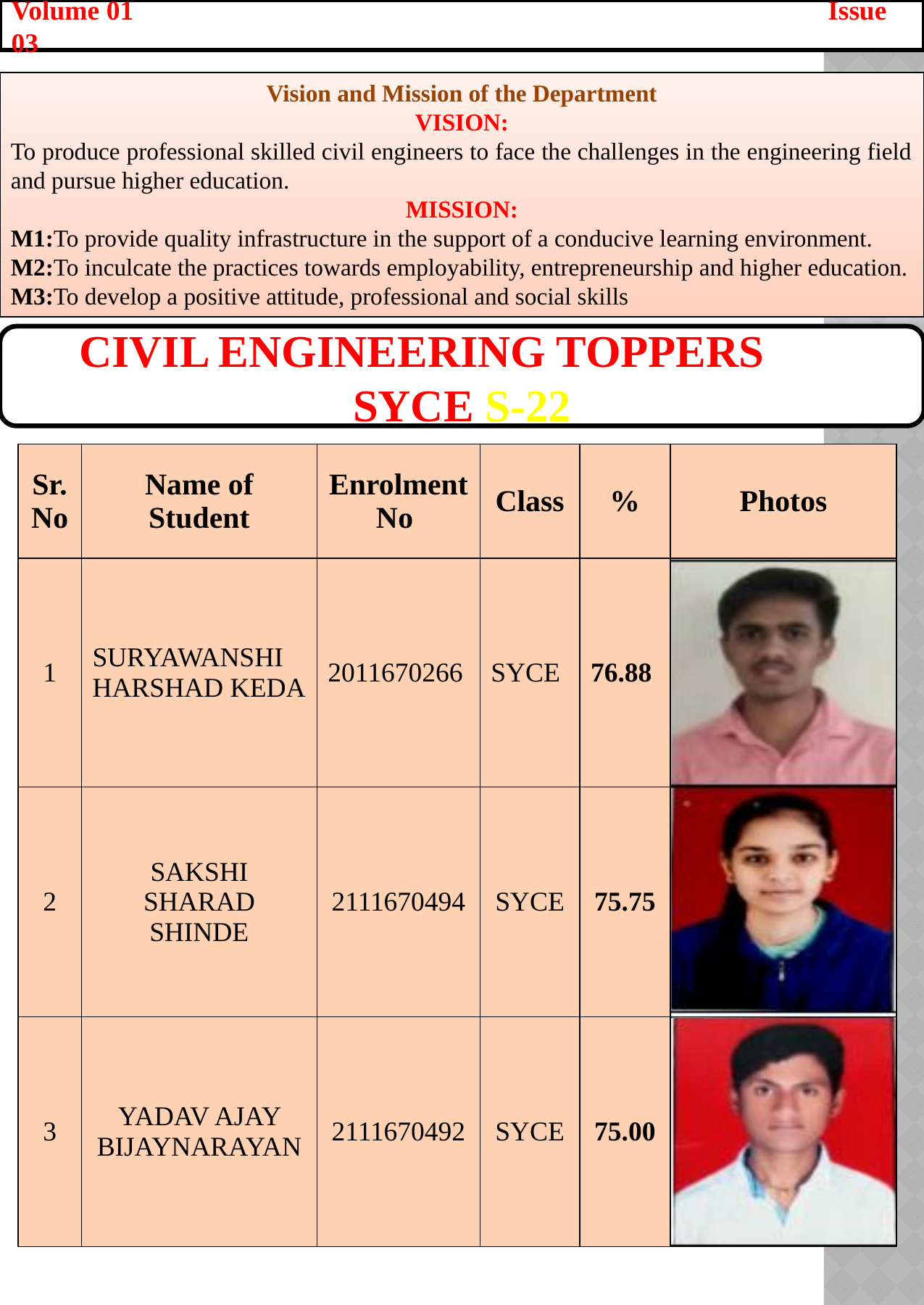

Volume 01                                                                                                     Issue 03
Vision and Mission of the Department
VISION:
To produce professional skilled civil engineers to face the challenges in the engineering field and pursue higher education.
MISSION:
M1:To provide quality infrastructure in the support of a conducive learning environment.
M2:To inculcate the practices towards employability, entrepreneurship and higher education.
M3:To develop a positive attitude, professional and social skills
Civil engineering Toppers        SYCE s-22
| Sr. No | Name of Student | Enrolment No | Class | % | Photos |
| --- | --- | --- | --- | --- | --- |
| 1 | SURYAWANSHI HARSHAD KEDA | 2011670266 | SYCE | 76.88 |  |
| 2 | SAKSHI SHARAD SHINDE | 2111670494 | SYCE | 75.75 |  |
| 3 | YADAV AJAY BIJAYNARAYAN | 2111670492 | SYCE | 75.00 |  |